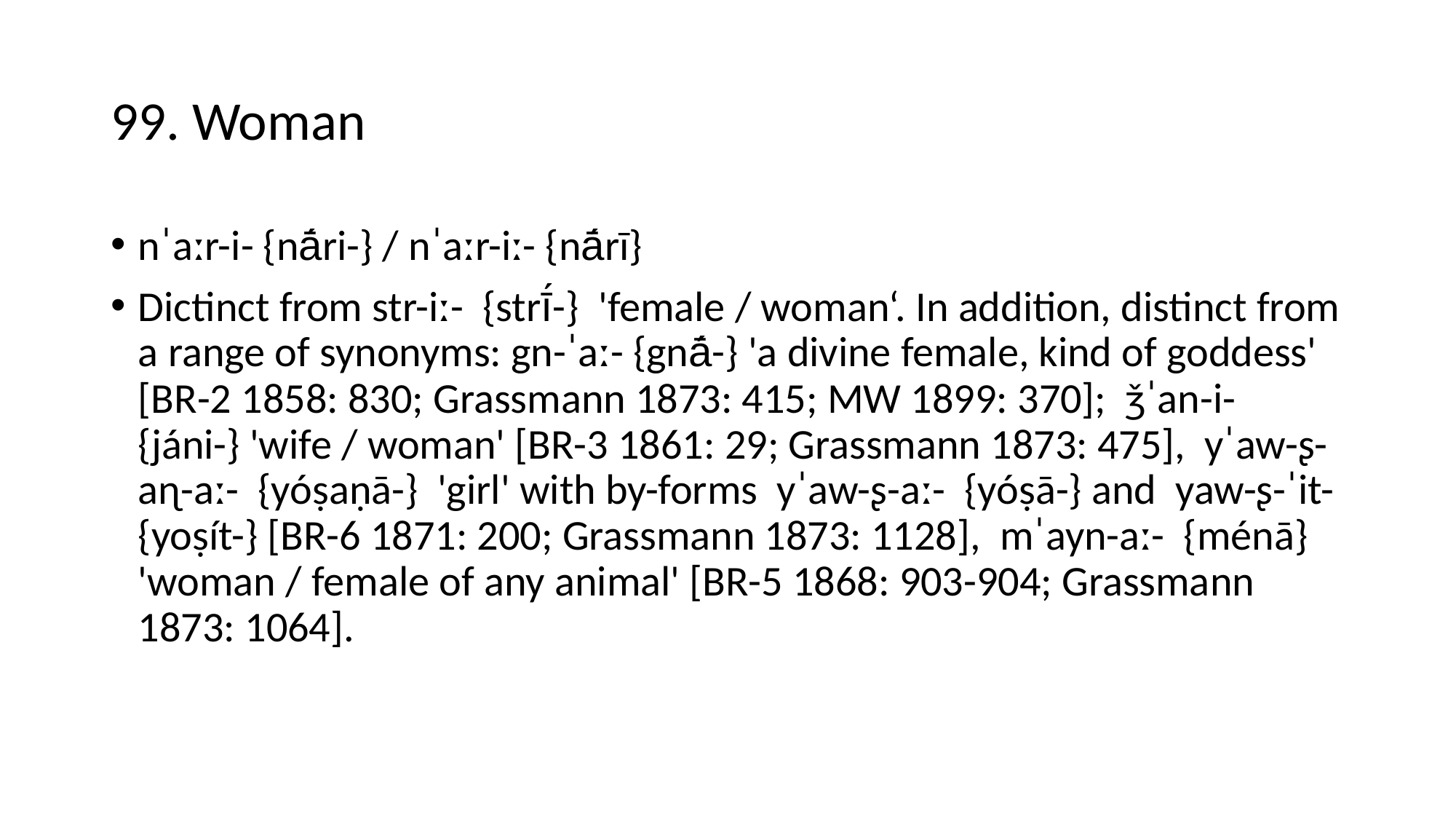

# 99. Woman
nˈaːr-i- {nā́ri-} / nˈaːr-iː- {nā́rī}
Dictinct from str-iː-  {strī́-}  'female / woman‘. In addition, distinct from a range of synonyms: gn-ˈaː- {gnā́-} 'a divine female, kind of goddess' [BR-2 1858: 830; Grassmann 1873: 415; MW 1899: 370];  ǯˈan-i-  {jáni-} 'wife / woman' [BR-3 1861: 29; Grassmann 1873: 475],  yˈaw-ʂ-aɳ-aː-  {yóṣaṇā-}  'girl' with by-forms  yˈaw-ʂ-aː-  {yóṣā-} and  yaw-ʂ-ˈit-  {yoṣít-} [BR-6 1871: 200; Grassmann 1873: 1128],  mˈayn-aː-  {ménā} 'woman / female of any animal' [BR-5 1868: 903-904; Grassmann 1873: 1064].